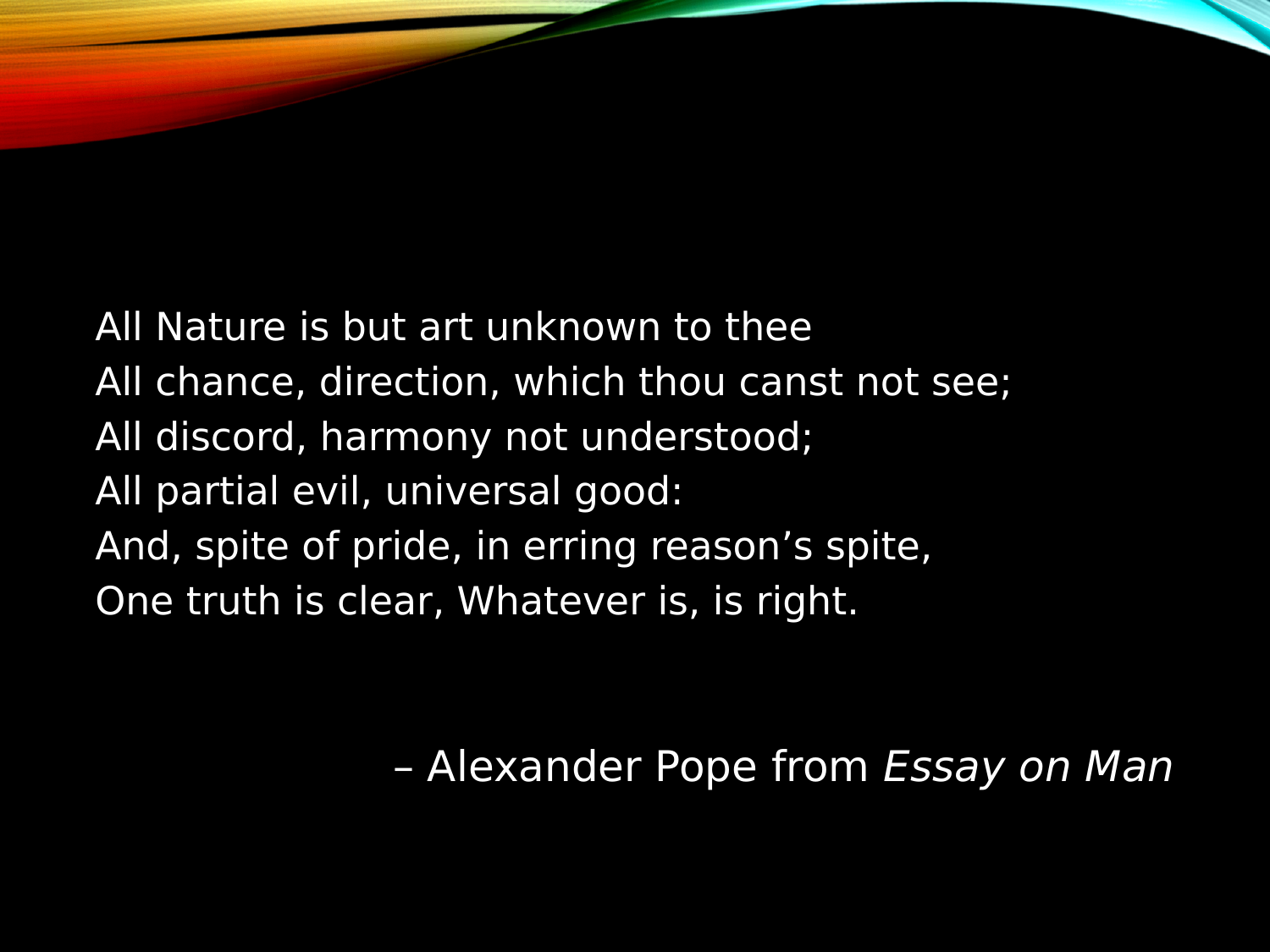

All Nature is but art unknown to thee
All chance, direction, which thou canst not see;
All discord, harmony not understood;
All partial evil, universal good:
And, spite of pride, in erring reason’s spite,
One truth is clear, Whatever is, is right.

– Alexander Pope from Essay on Man